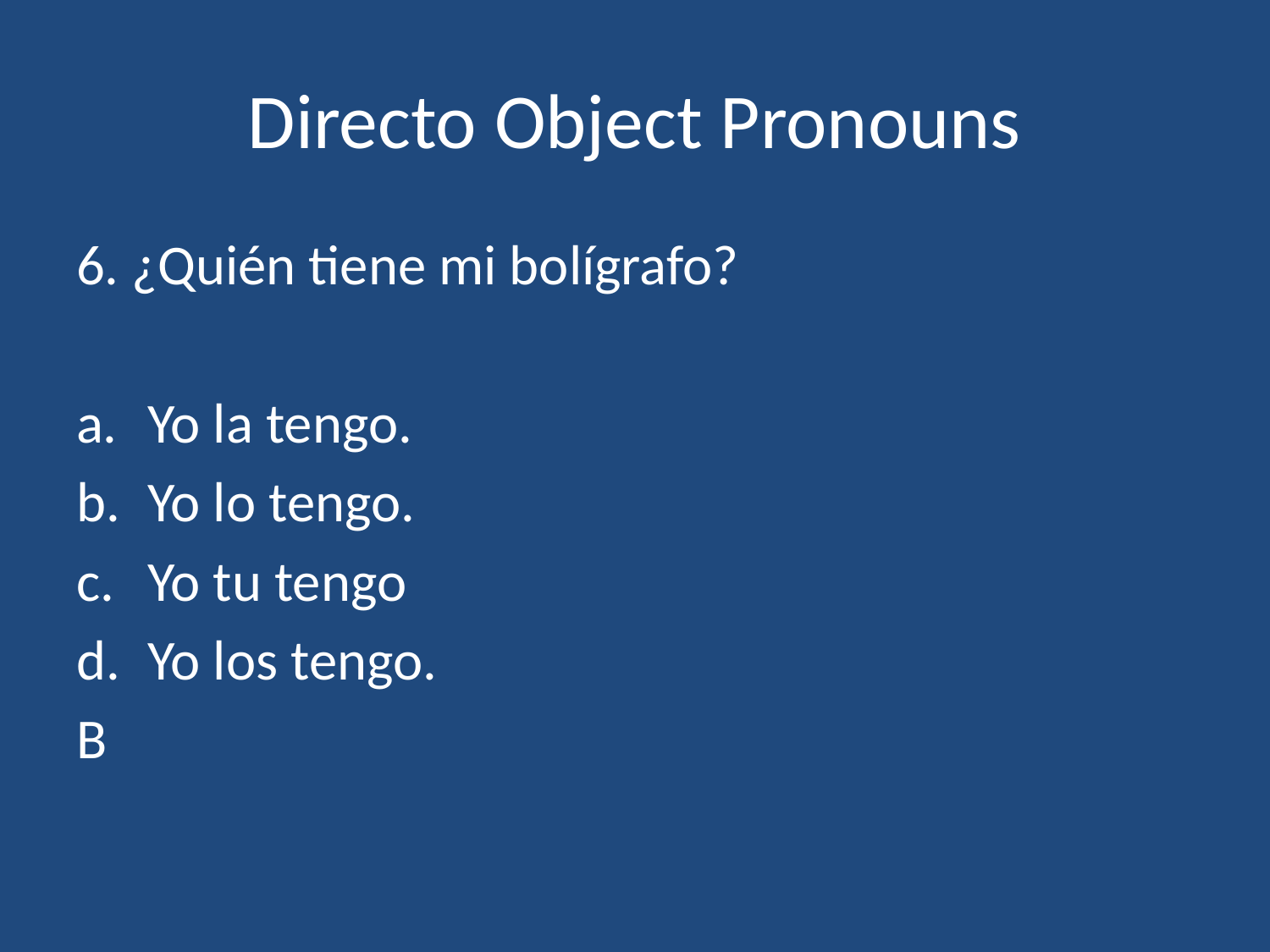

# Directo Object Pronouns
6. ¿Quién tiene mi bolígrafo?

Yo la tengo.
Yo lo tengo.
Yo tu tengo
Yo los tengo.
B